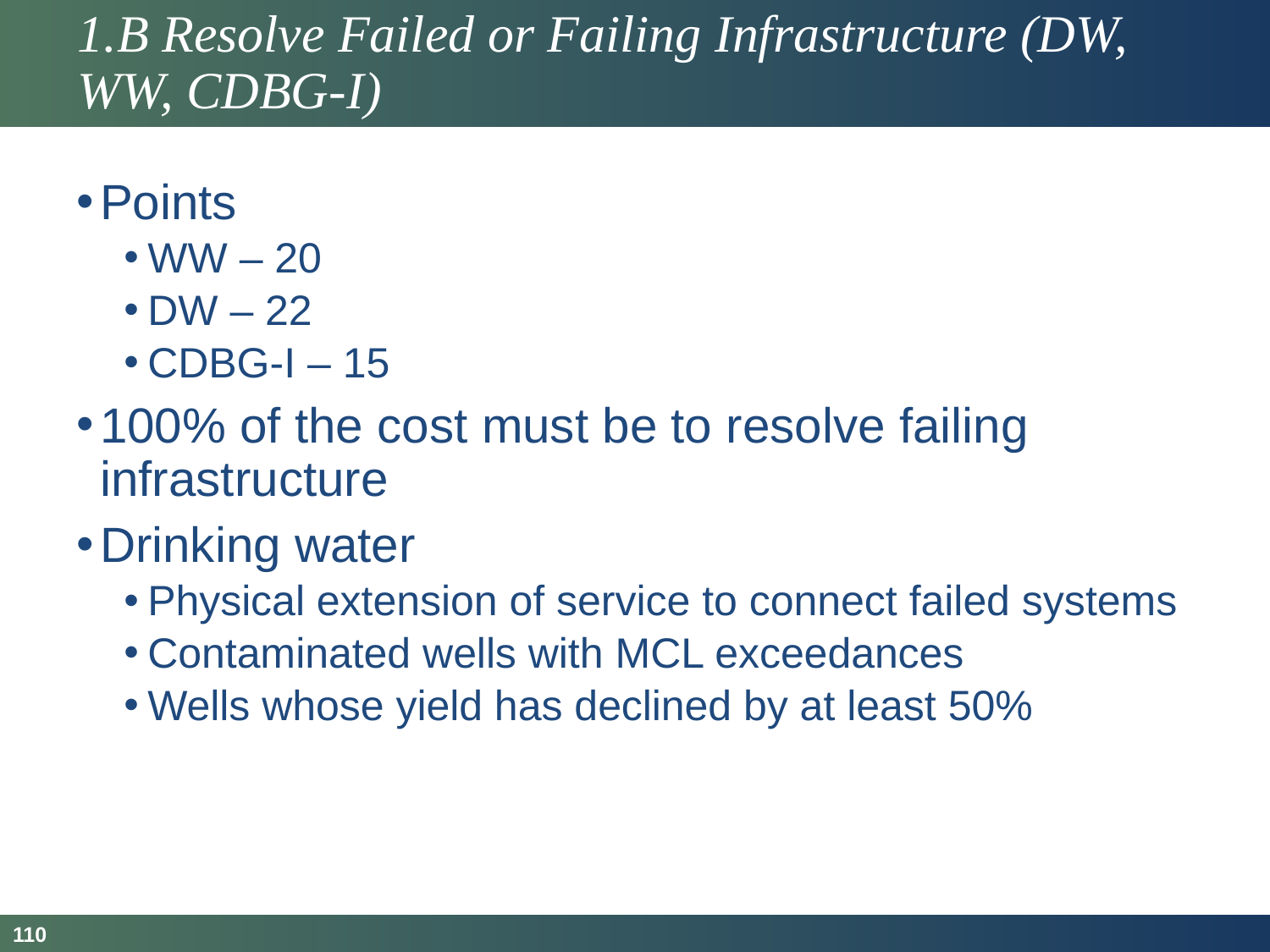

# 1.B Resolve Failed or Failing Infrastructure (DW, WW, CDBG-I)
Points
WW – 20
DW – 22
CDBG-I – 15
100% of the cost must be to resolve failing infrastructure
Drinking water
Physical extension of service to connect failed systems
Contaminated wells with MCL exceedances
Wells whose yield has declined by at least 50%

110